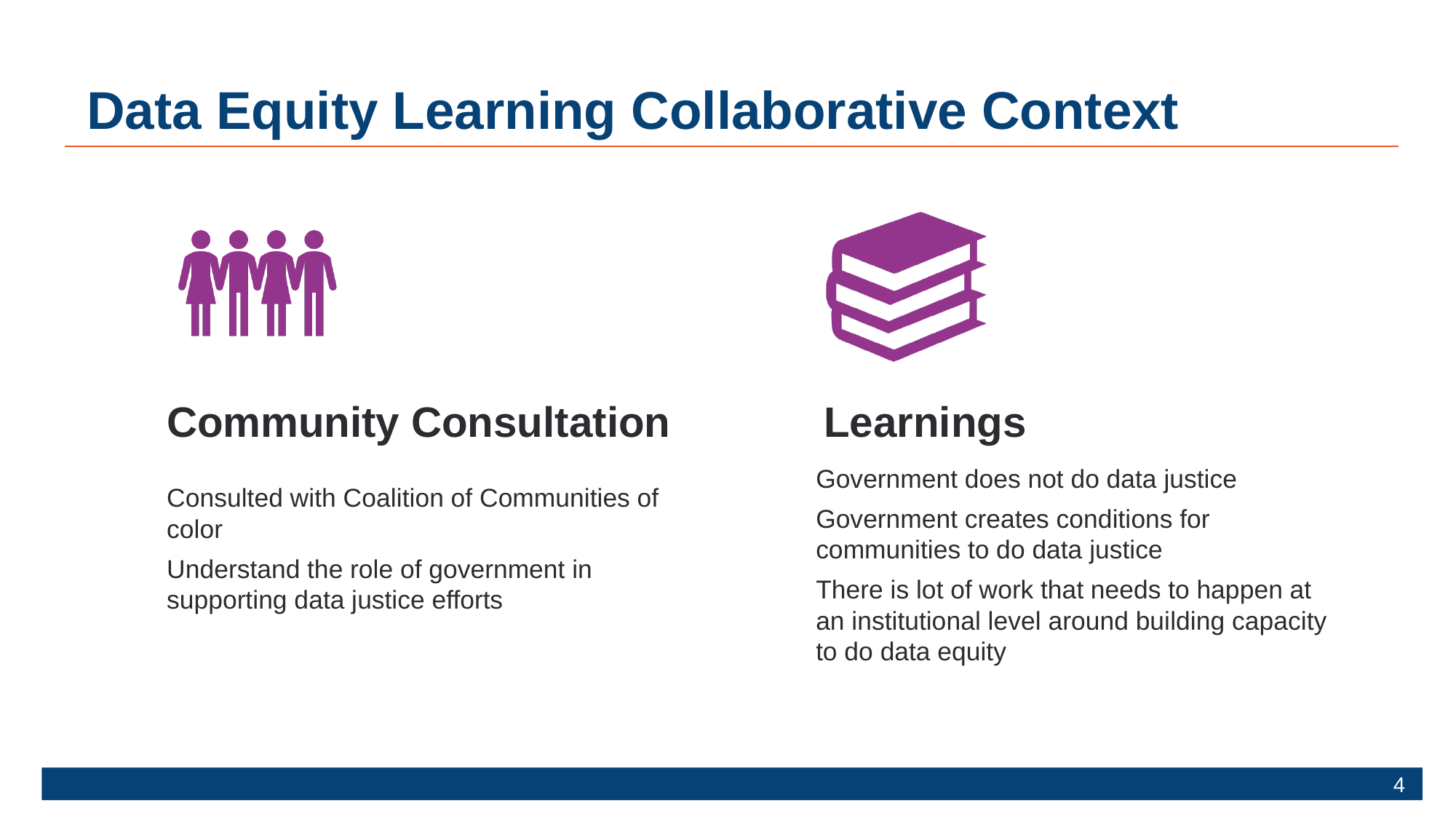

# Data Equity Learning Collaborative Context
Community Consultation
Consulted with Coalition of Communities of color
Understand the role of government in supporting data justice efforts
Learnings
Government does not do data justice
Government creates conditions for communities to do data justice
There is lot of work that needs to happen at an institutional level around building capacity to do data equity
4